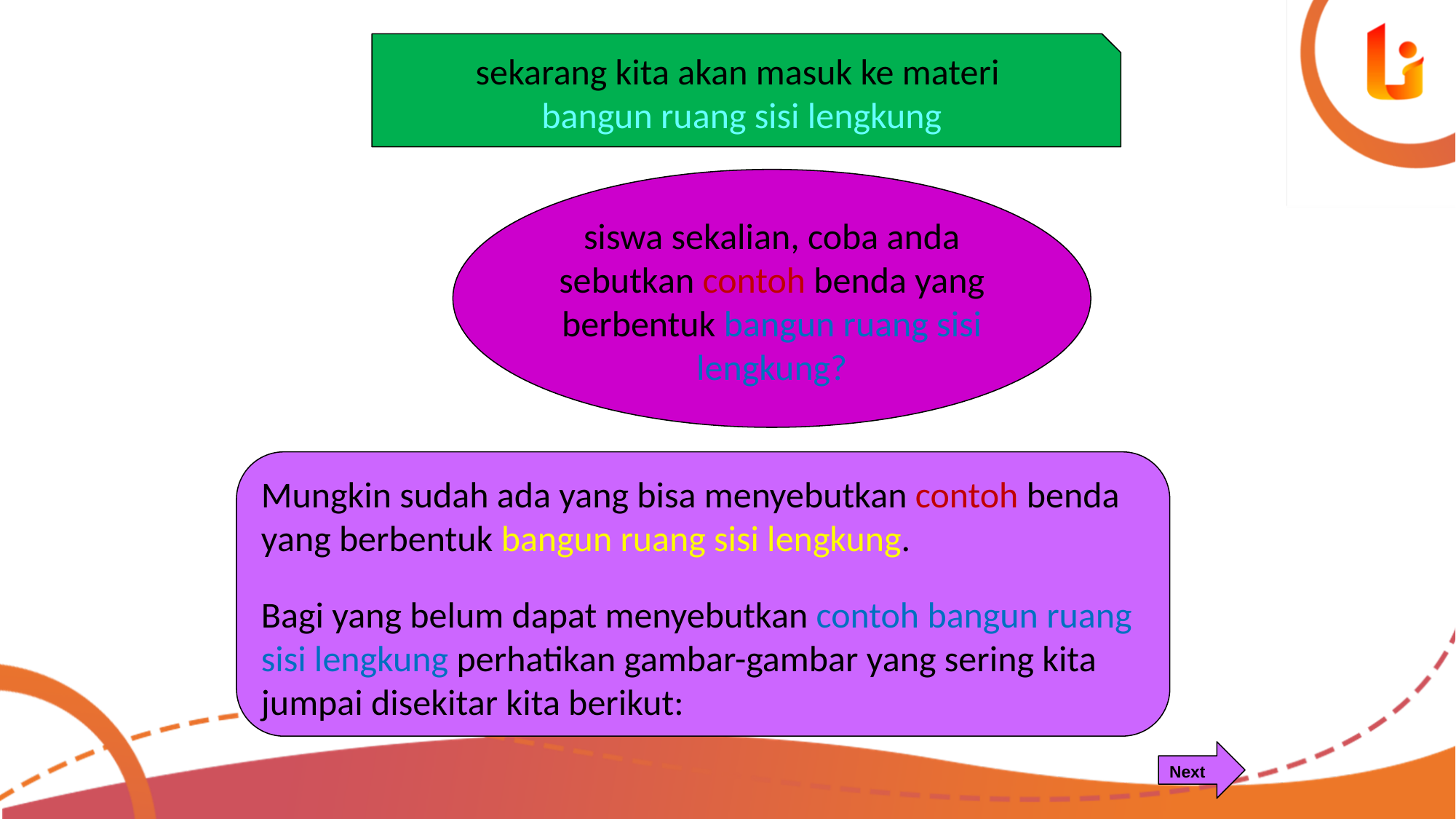

sekarang kita akan masuk ke materi
bangun ruang sisi lengkung
siswa sekalian, coba anda sebutkan contoh benda yang berbentuk bangun ruang sisi lengkung?
Mungkin sudah ada yang bisa menyebutkan contoh benda yang berbentuk bangun ruang sisi lengkung.

Bagi yang belum dapat menyebutkan contoh bangun ruang sisi lengkung perhatikan gambar-gambar yang sering kita jumpai disekitar kita berikut:
Next